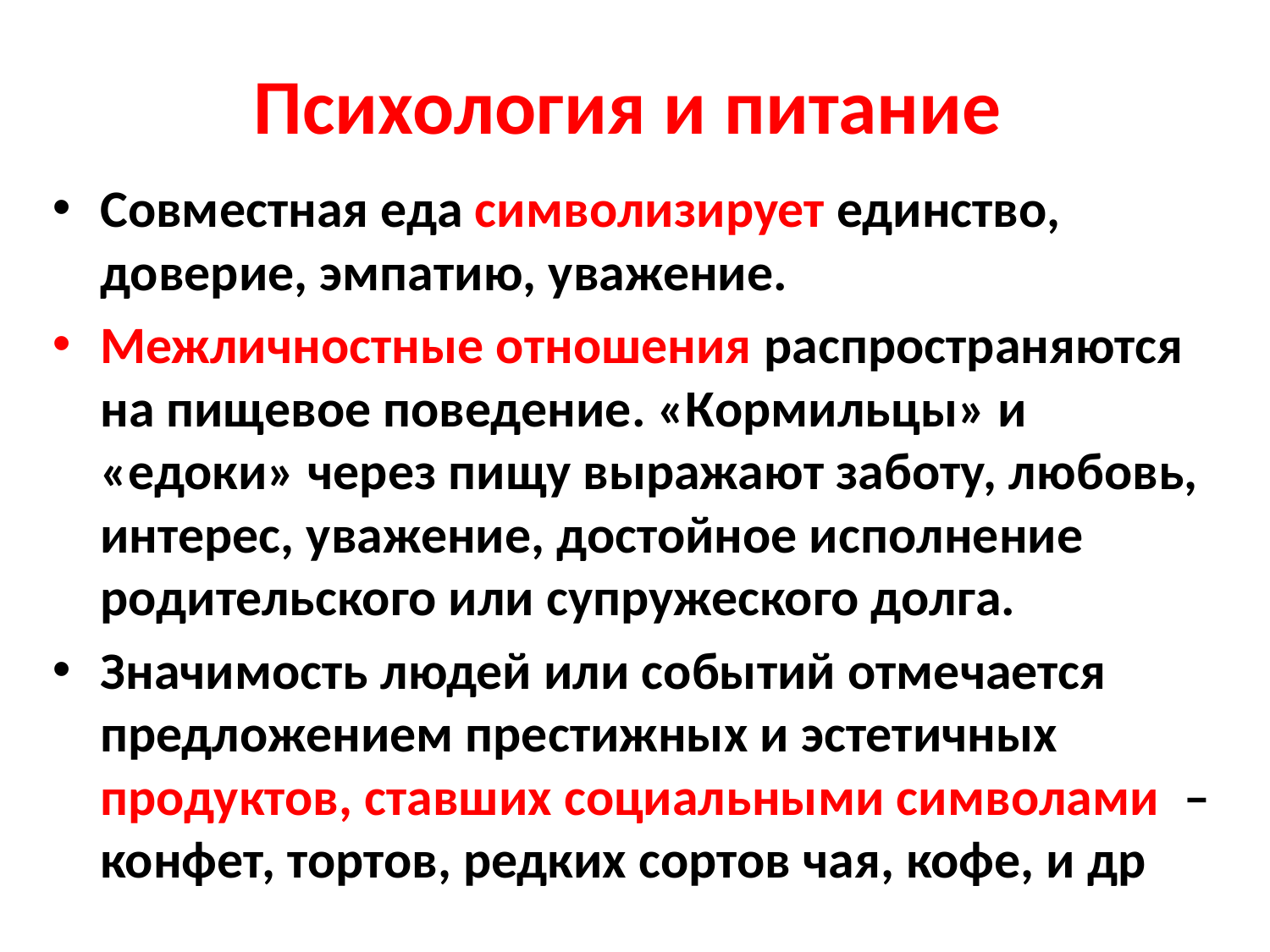

# Психология и питание
Совместная еда символизирует единство, доверие, эмпатию, уважение.
Межличностные отношения распространяются на пищевое поведение. «Кормильцы» и «едоки» через пищу выражают заботу, любовь, интерес, уважение, достойное исполнение родительского или супружеского долга.
Значимость людей или событий отмечается предложением престижных и эстетичных  продуктов, ставших социальными символами  – конфет, тортов, редких сортов чая, кофе, и др